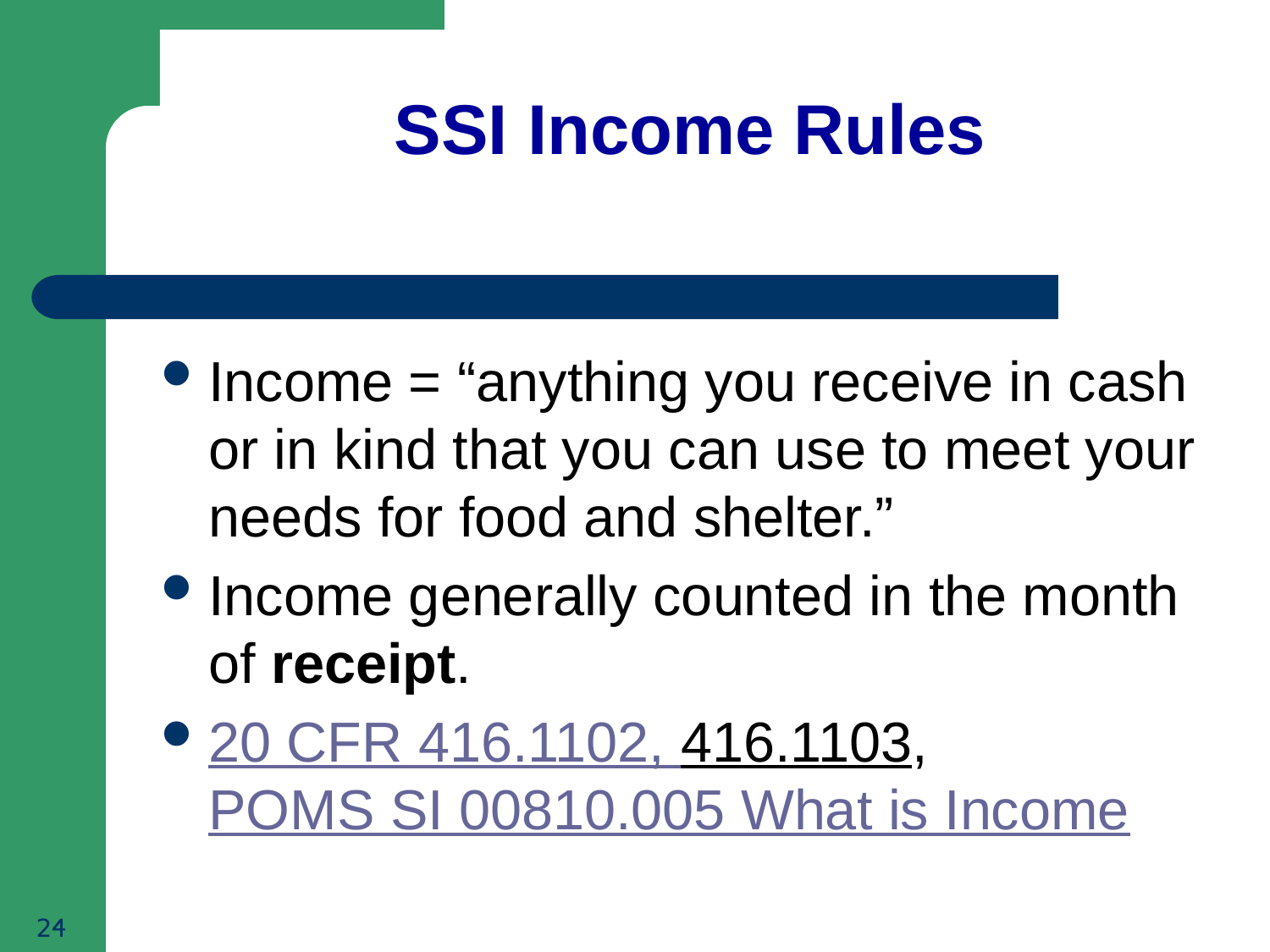

# SSI Income Rules
Income = “anything you receive in cash or in kind that you can use to meet your needs for food and shelter.”
Income generally counted in the month of receipt.
20 CFR 416.1102, 416.1103, POMS SI 00810.005 What is Income

24